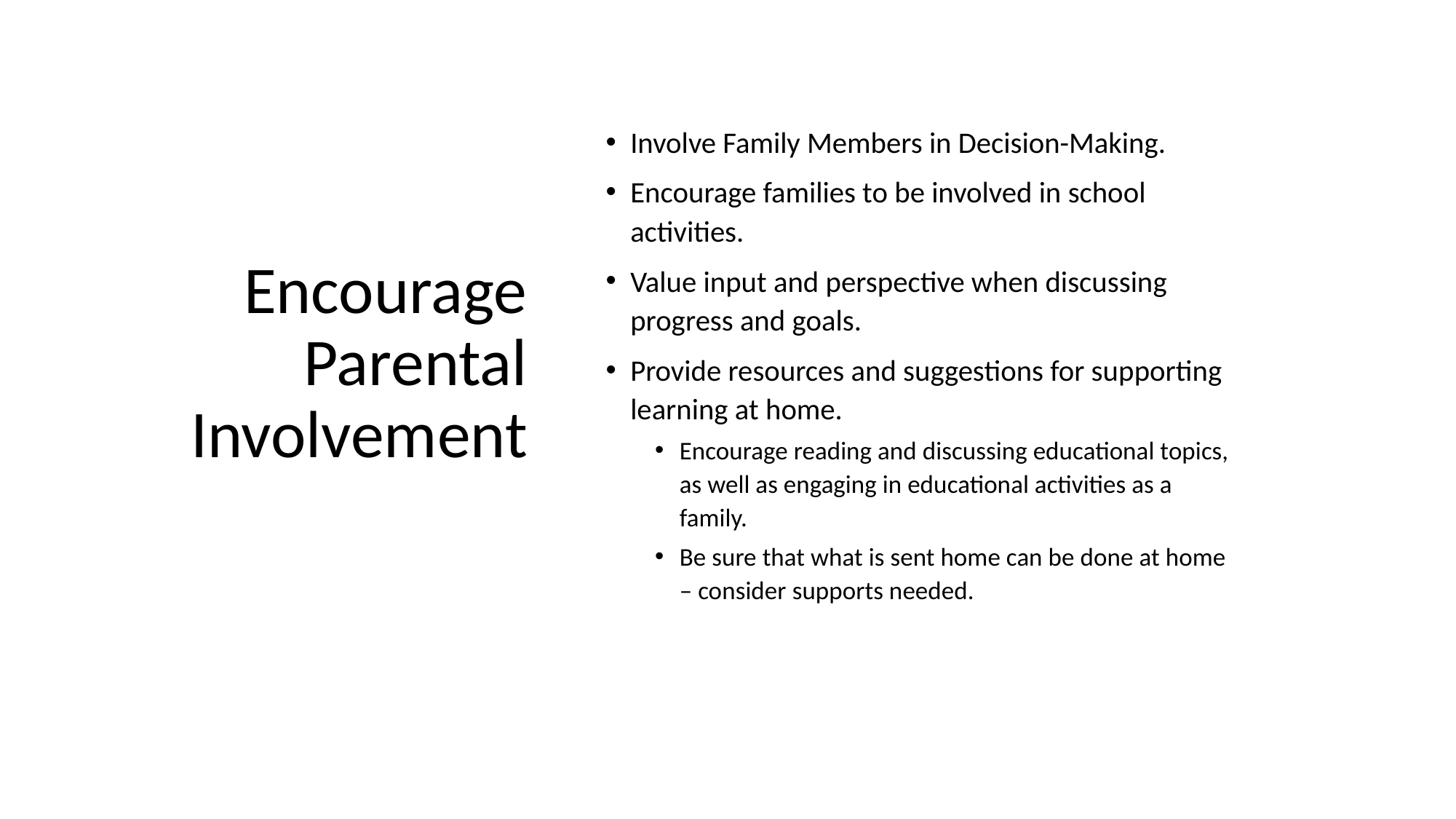

# Encourage Parental Involvement
Involve Family Members in Decision-Making.
Encourage families to be involved in school activities.
Value input and perspective when discussing progress and goals.
Provide resources and suggestions for supporting learning at home.
Encourage reading and discussing educational topics, as well as engaging in educational activities as a family.
Be sure that what is sent home can be done at home – consider supports needed.